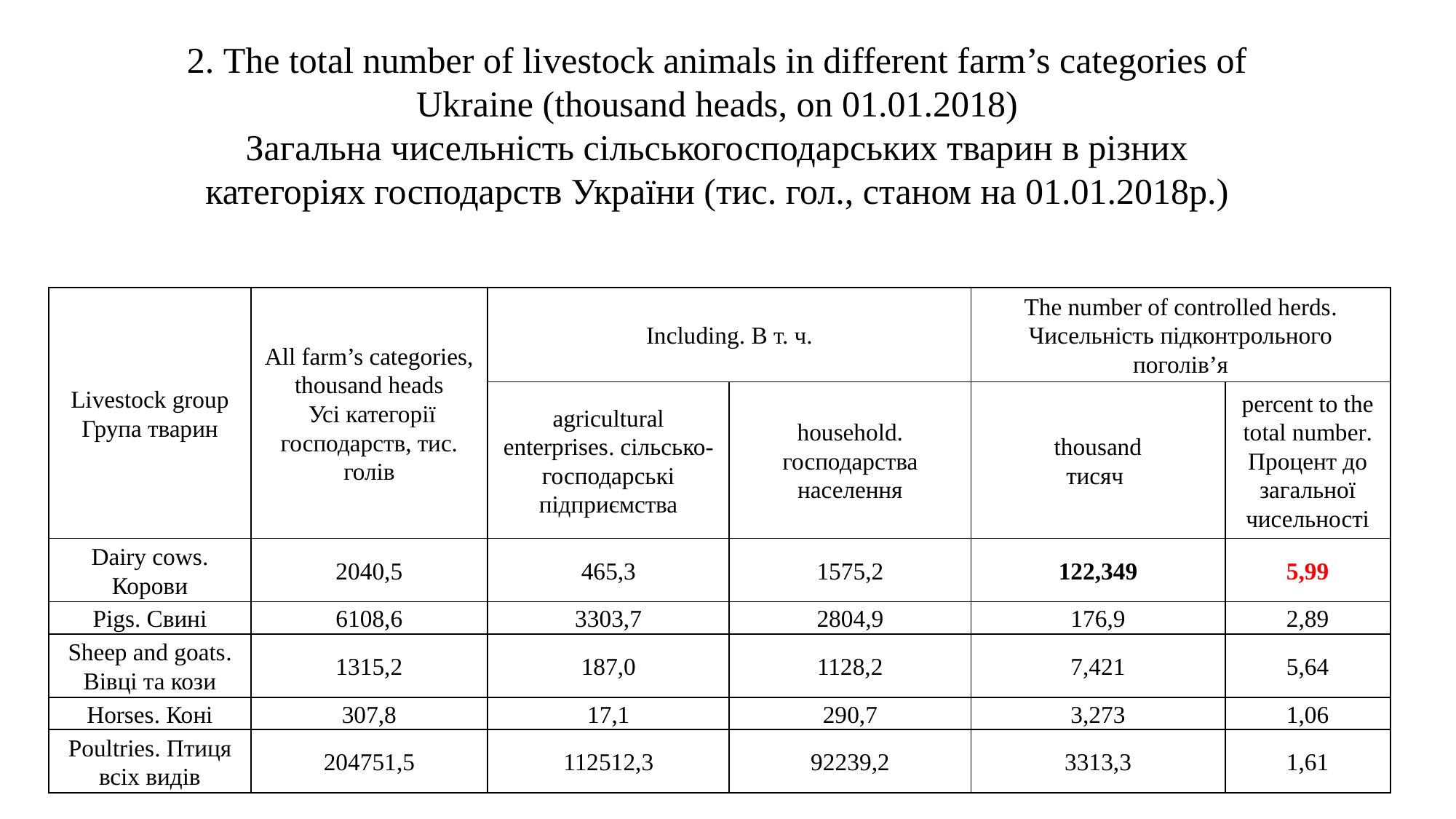

2. The total number of livestock animals in different farm’s categories of Ukraine (thousand heads, on 01.01.2018)
Загальна чисельність сільськогосподарських тварин в різних категоріях господарств України (тис. гол., станом на 01.01.2018р.)
| Livestock group Група тварин | All farm’s categories, thousand heads Усі категорії господарств, тис. голів | Including. В т. ч. |  | The number of controlled herds. Чисельність підконтрольного поголів’я |  |
| --- | --- | --- | --- | --- | --- |
|  |  | agricultural enterprises. сільсько-господарські підприємства | household. господарства населення | thousand тисяч | percent to the total number. Процент до загальної чисельності |
| Dairy cows. Корови | 2040,5 | 465,3 | 1575,2 | 122,349 | 5,99 |
| Pigs. Свині | 6108,6 | 3303,7 | 2804,9 | 176,9 | 2,89 |
| Sheep and goats. Вівці та кози | 1315,2 | 187,0 | 1128,2 | 7,421 | 5,64 |
| Horses. Коні | 307,8 | 17,1 | 290,7 | 3,273 | 1,06 |
| Poultries. Птиця всіх видів | 204751,5 | 112512,3 | 92239,2 | 3313,3 | 1,61 |